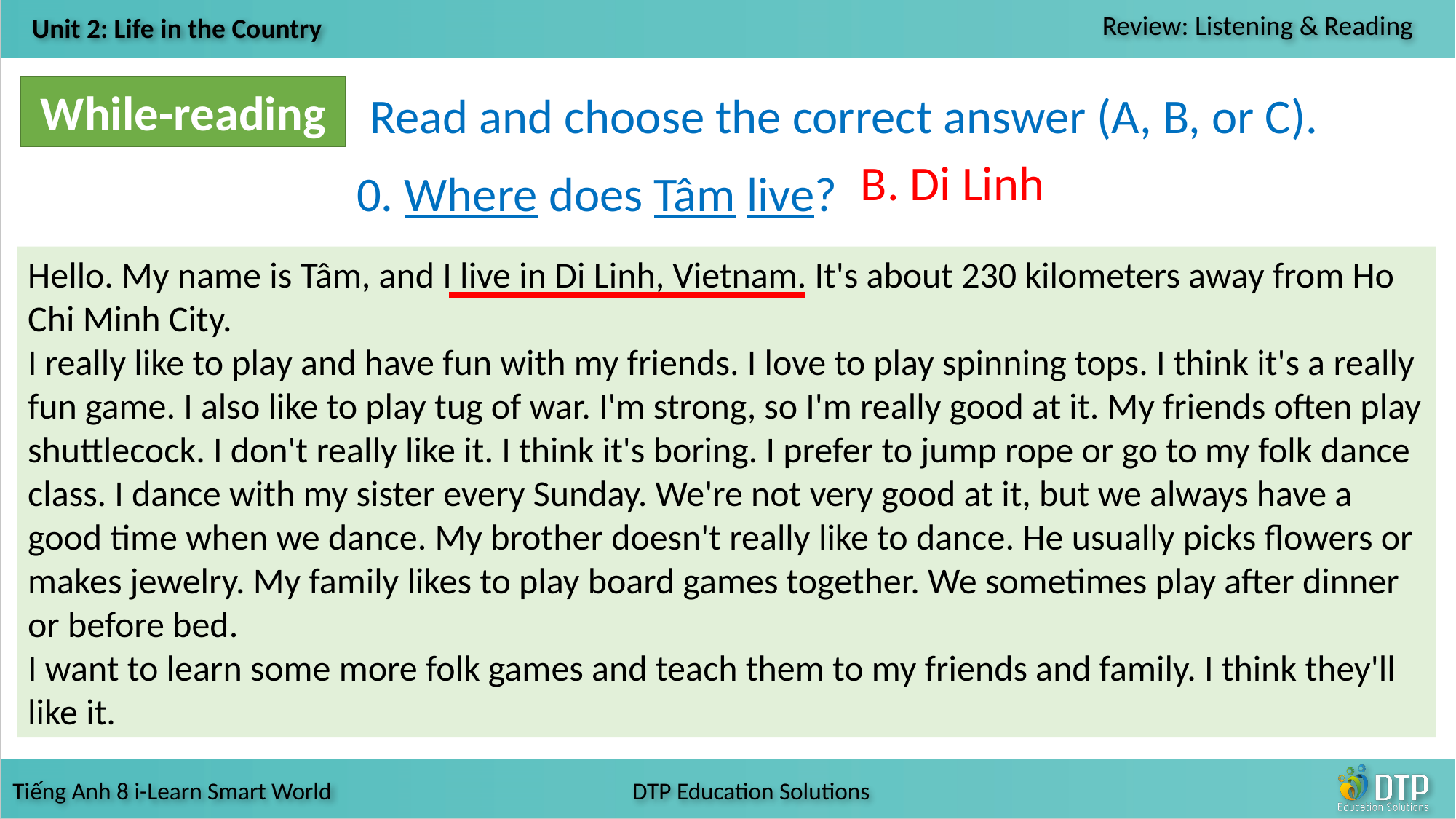

While-reading
Read and choose the correct answer (A, B, or C).
0. Where does Tâm live?
B. Di Linh
Hello. My name is Tâm, and I live in Di Linh, Vietnam. It's about 230 kilometers away from Ho Chi Minh City.
I really like to play and have fun with my friends. I love to play spinning tops. I think it's a really fun game. I also like to play tug of war. I'm strong, so I'm really good at it. My friends often play shuttlecock. I don't really like it. I think it's boring. I prefer to jump rope or go to my folk dance class. I dance with my sister every Sunday. We're not very good at it, but we always have a good time when we dance. My brother doesn't really like to dance. He usually picks flowers or makes jewelry. My family likes to play board games together. We sometimes play after dinner or before bed.
I want to learn some more folk games and teach them to my friends and family. I think they'll like it.